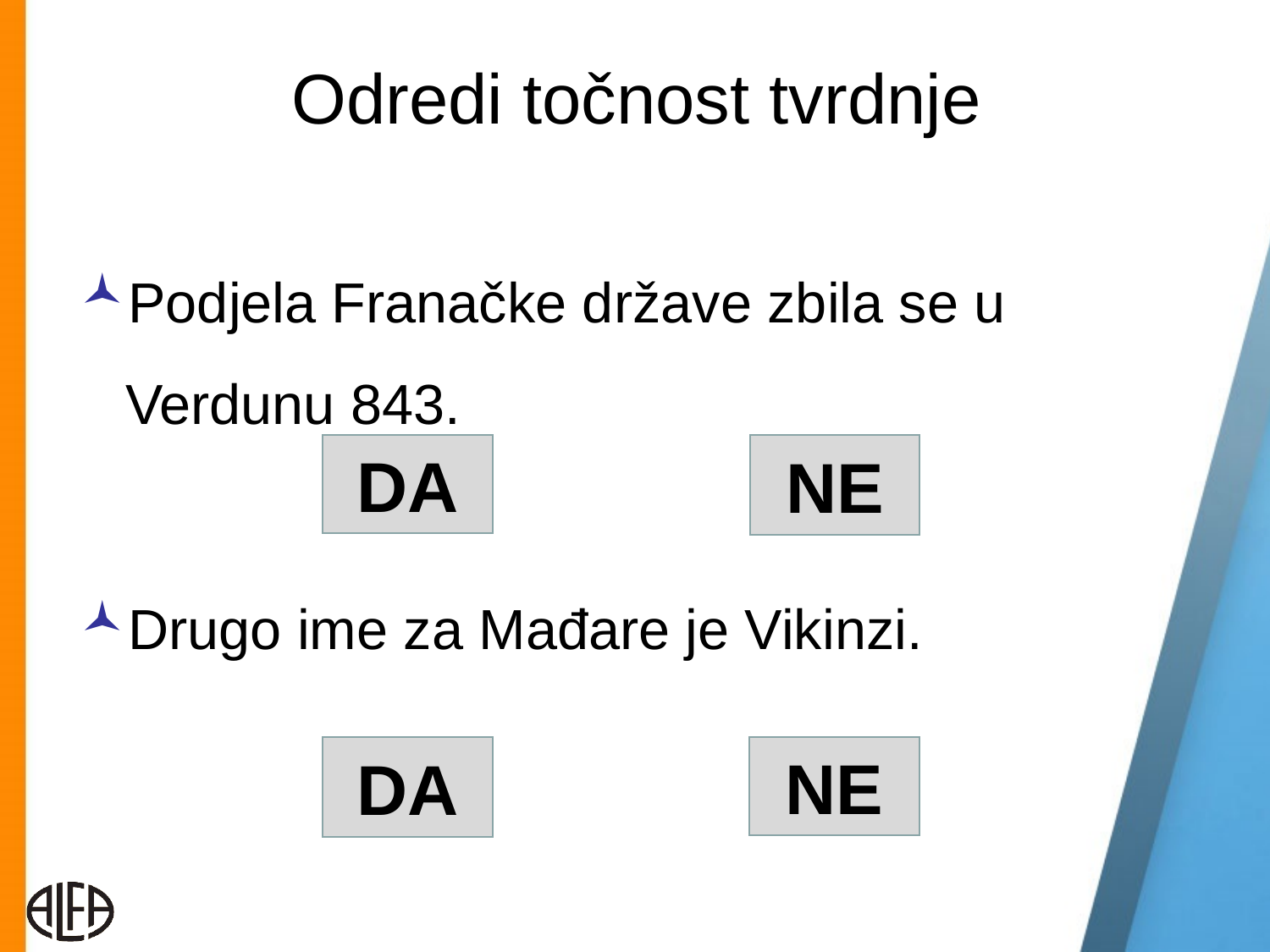

# Odredi točnost tvrdnje
Podjela Franačke države zbila se u Verdunu 843.

Drugo ime za Mađare je Vikinzi.
DA
NE
NE
DA